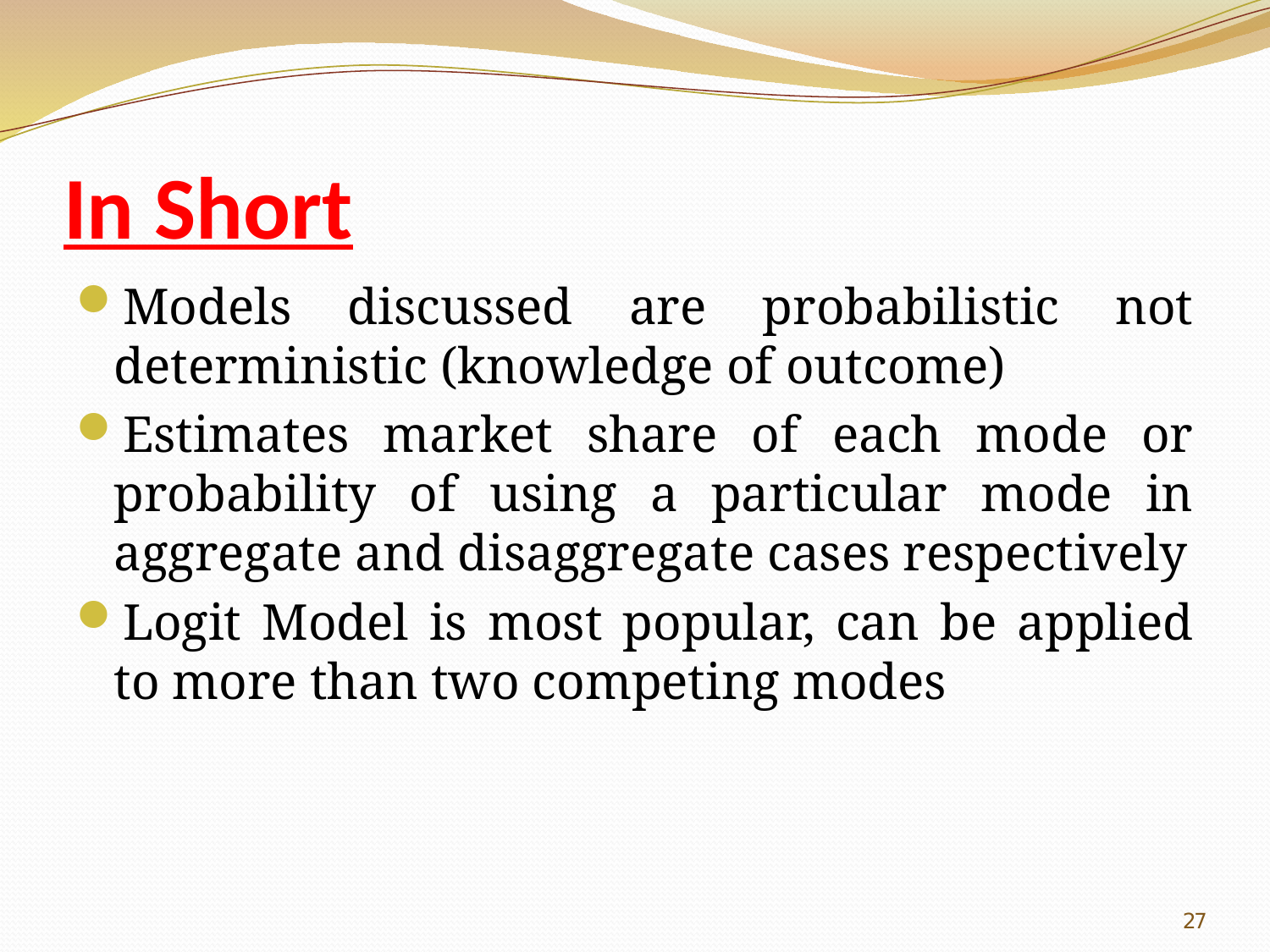

# In Short
Models discussed are probabilistic not deterministic (knowledge of outcome)
Estimates market share of each mode or probability of using a particular mode in aggregate and disaggregate cases respectively
Logit Model is most popular, can be applied to more than two competing modes

27